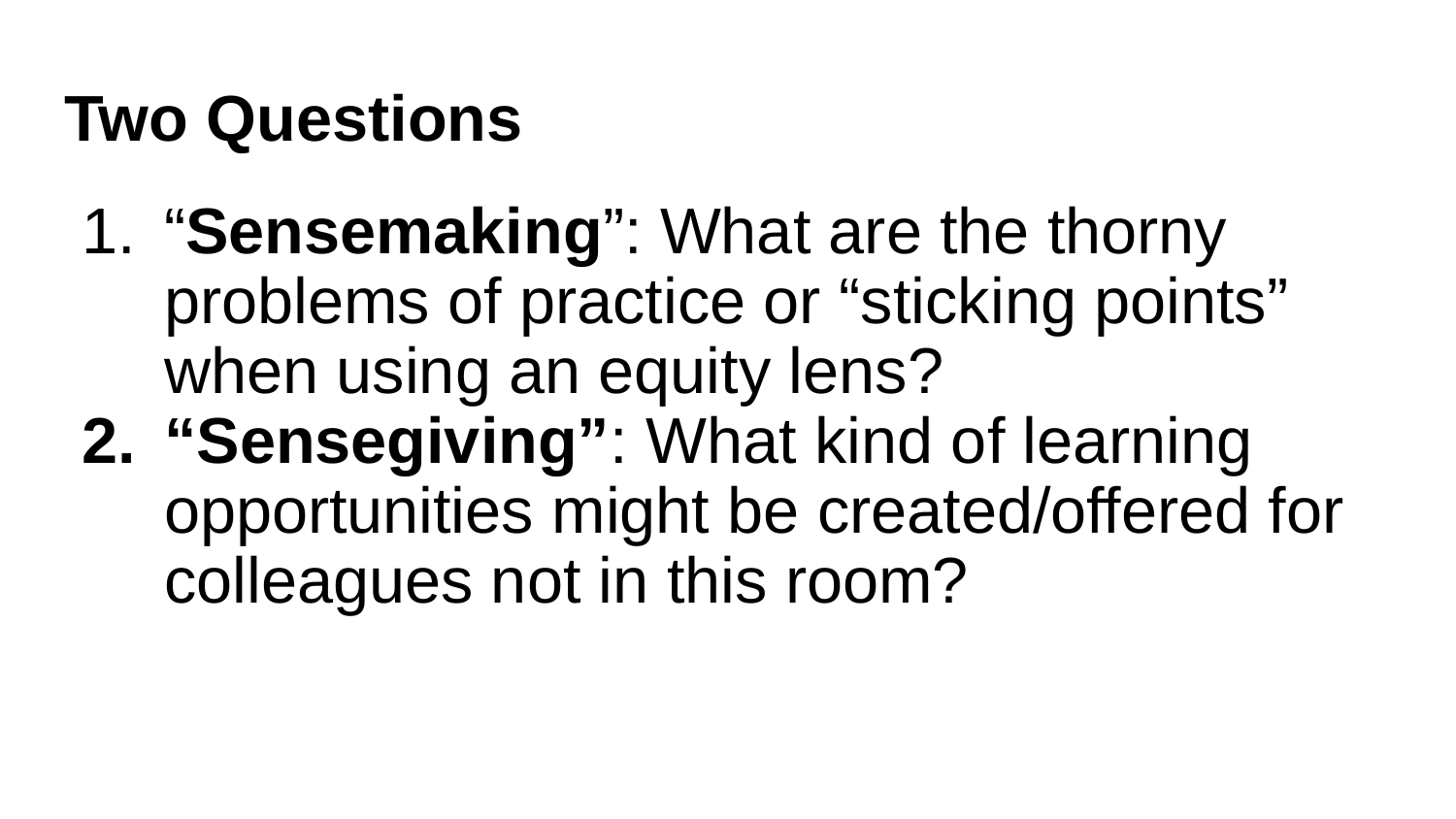

# Two Questions
“Sensemaking”: What are the thorny problems of practice or “sticking points” when using an equity lens?
“Sensegiving”: What kind of learning opportunities might be created/offered for colleagues not in this room?